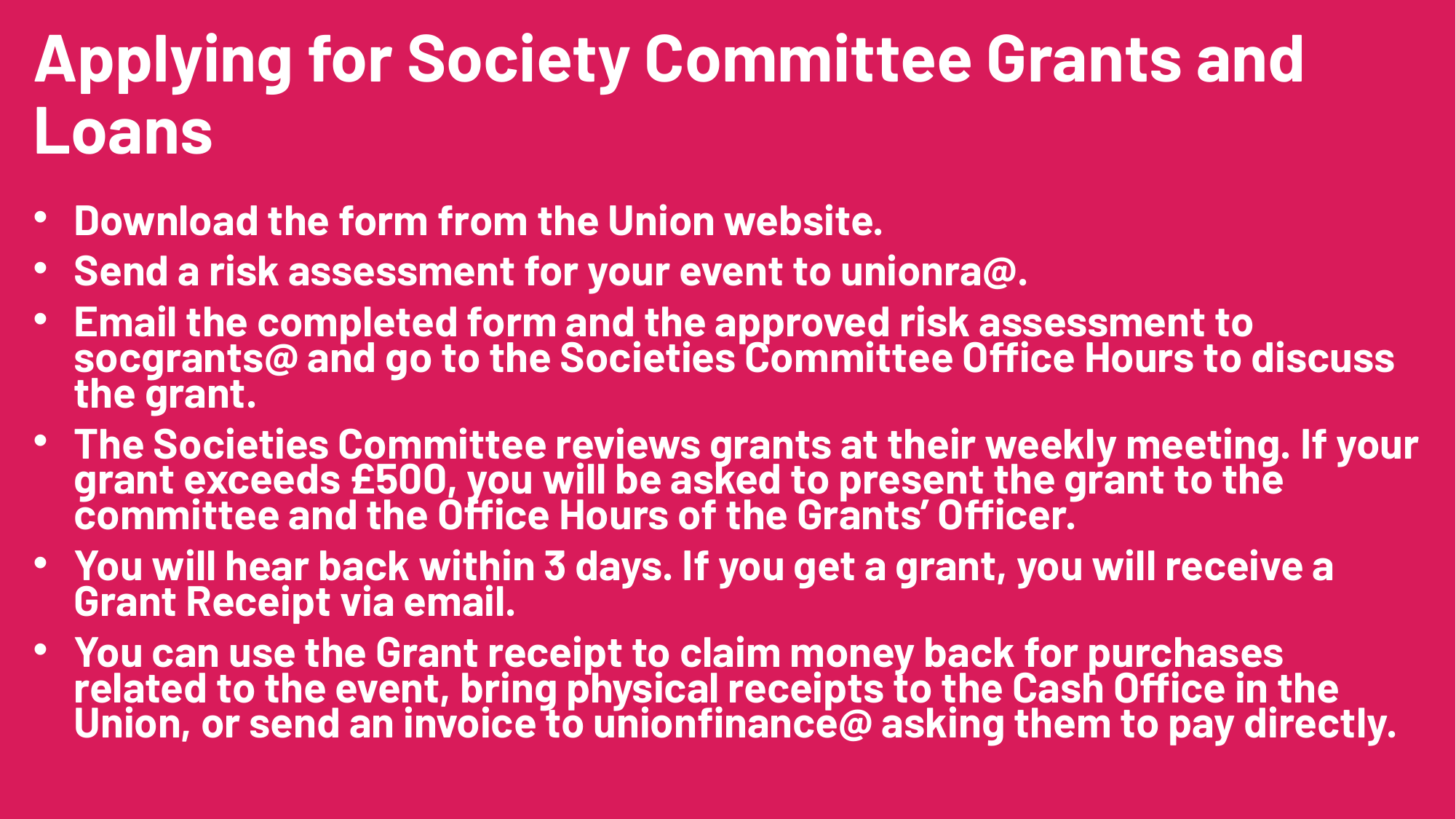

Applying for Society Committee Grants and Loans
Download the form from the Union website.
Send a risk assessment for your event to unionra@.
Email the completed form and the approved risk assessment to socgrants@ and go to the Societies Committee Office Hours to discuss the grant.
The Societies Committee reviews grants at their weekly meeting. If your grant exceeds £500, you will be asked to present the grant to the committee and the Office Hours of the Grants’ Officer.
You will hear back within 3 days. If you get a grant, you will receive a Grant Receipt via email.
You can use the Grant receipt to claim money back for purchases related to the event, bring physical receipts to the Cash Office in the Union, or send an invoice to unionfinance@ asking them to pay directly.